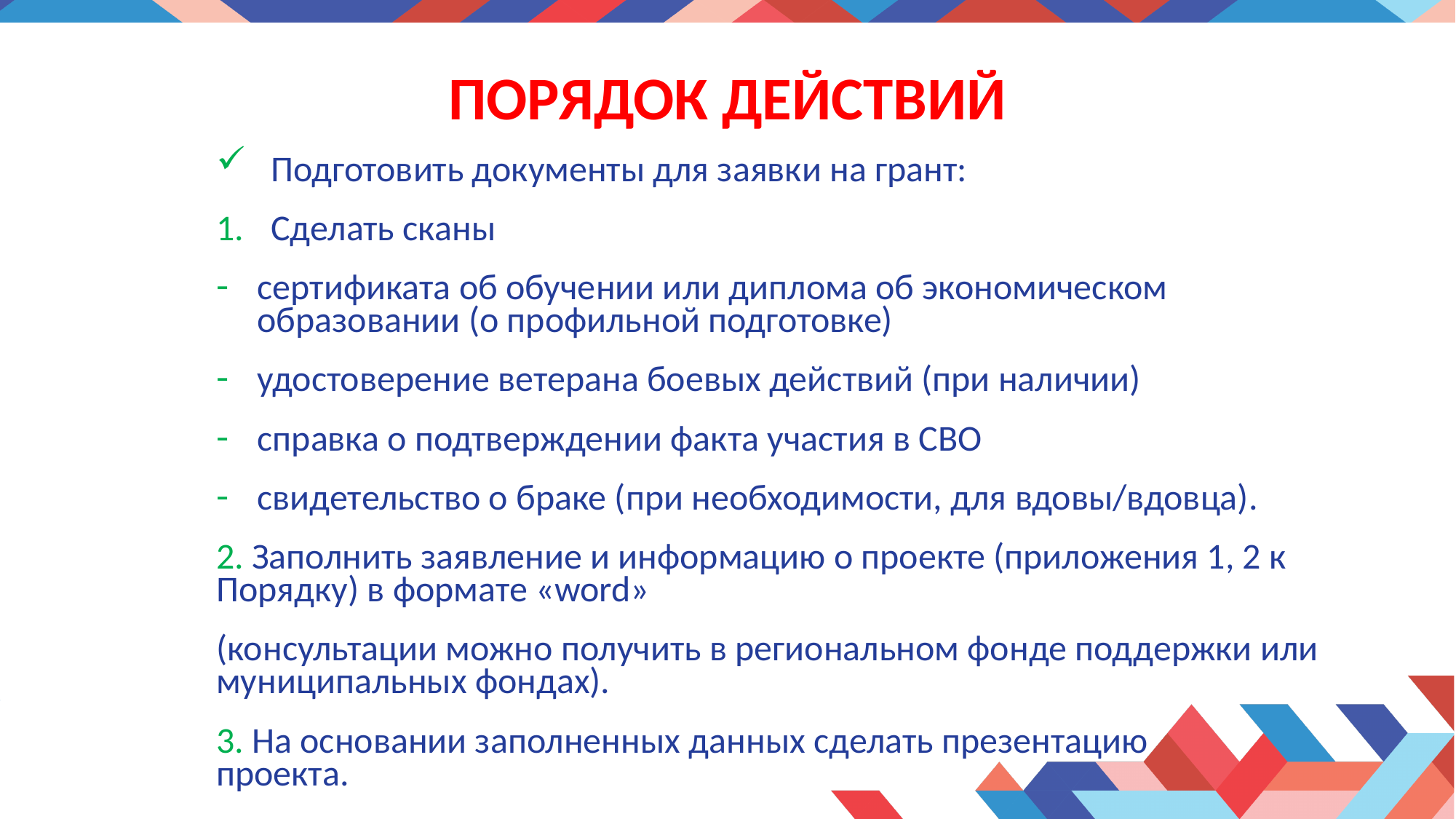

# Порядок действий
Подготовить документы для заявки на грант:
Сделать сканы
сертификата об обучении или диплома об экономическом образовании (о профильной подготовке)
удостоверение ветерана боевых действий (при наличии)
справка о подтверждении факта участия в СВО
свидетельство о браке (при необходимости, для вдовы/вдовца).
2. Заполнить заявление и информацию о проекте (приложения 1, 2 к Порядку) в формате «word»
(консультации можно получить в региональном фонде поддержки или муниципальных фондах).
3. На основании заполненных данных сделать презентацию                      проекта.